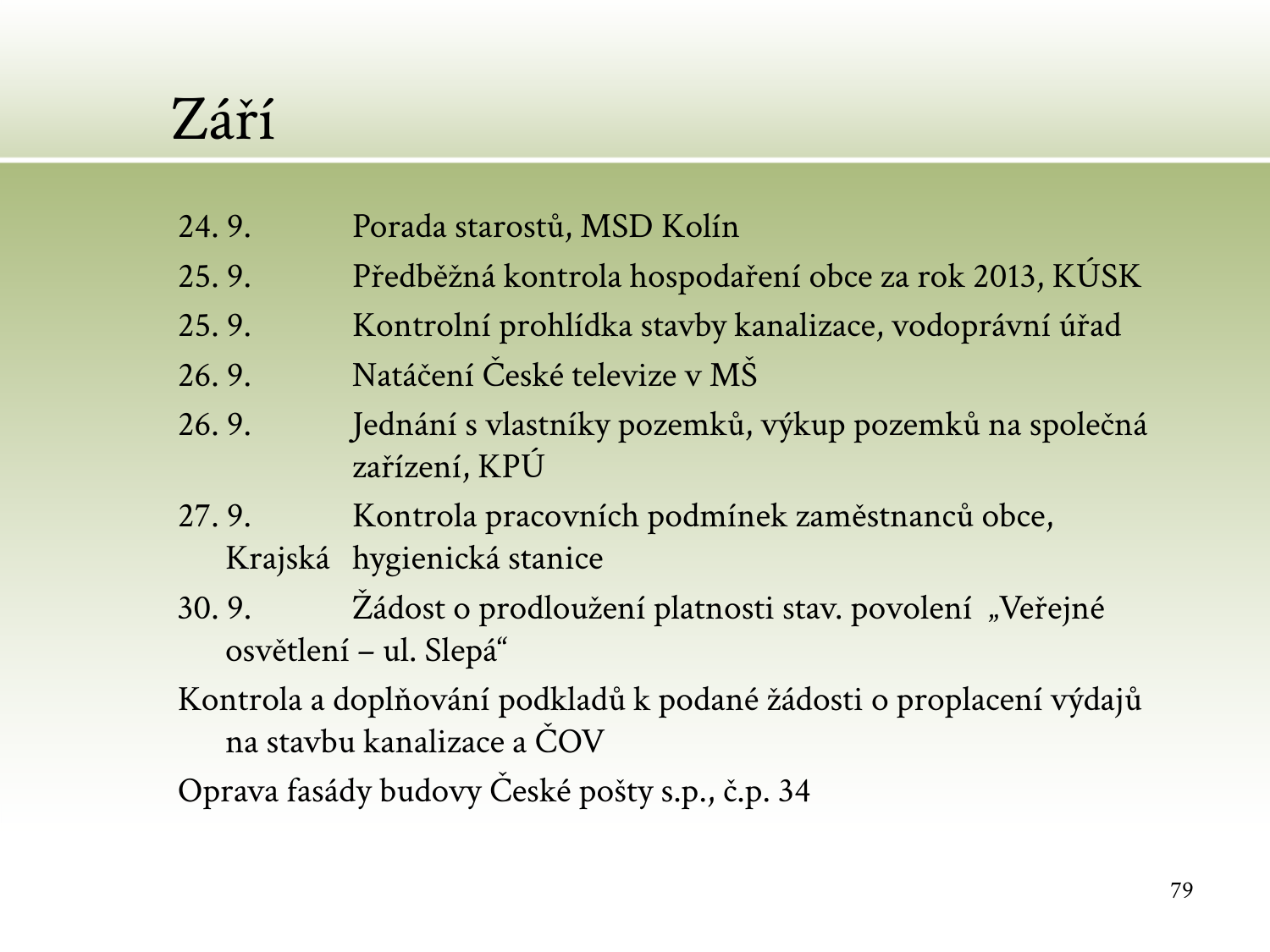

# Září
24. 9. 	Porada starostů, MSD Kolín
25. 9.	Předběžná kontrola hospodaření obce za rok 2013, KÚSK
25. 9.	Kontrolní prohlídka stavby kanalizace, vodoprávní úřad
26. 9.	Natáčení České televize v MŠ
26. 9.	Jednání s vlastníky pozemků, výkup pozemků na společná 	zařízení, KPÚ
27. 9.	Kontrola pracovních podmínek zaměstnanců obce, Krajská 	hygienická stanice
30. 9.	Žádost o prodloužení platnosti stav. povolení  „Veřejné 	osvětlení – ul. Slepá“
Kontrola a doplňování podkladů k podané žádosti o proplacení výdajů na stavbu kanalizace a ČOV
Oprava fasády budovy České pošty s.p., č.p. 34

79